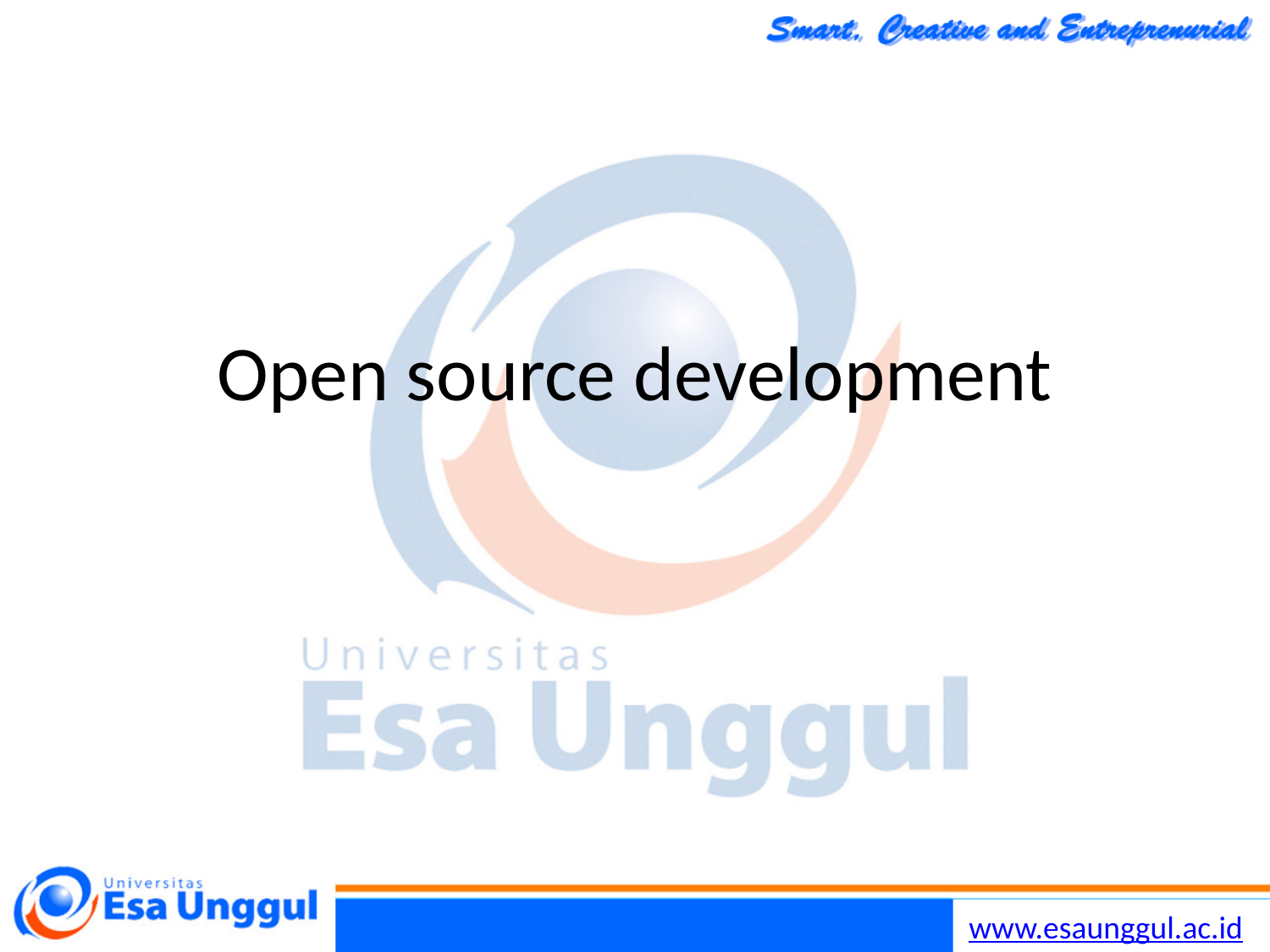

Chapter 7 Design and Implementation
53
30/10/2014

# Open source development